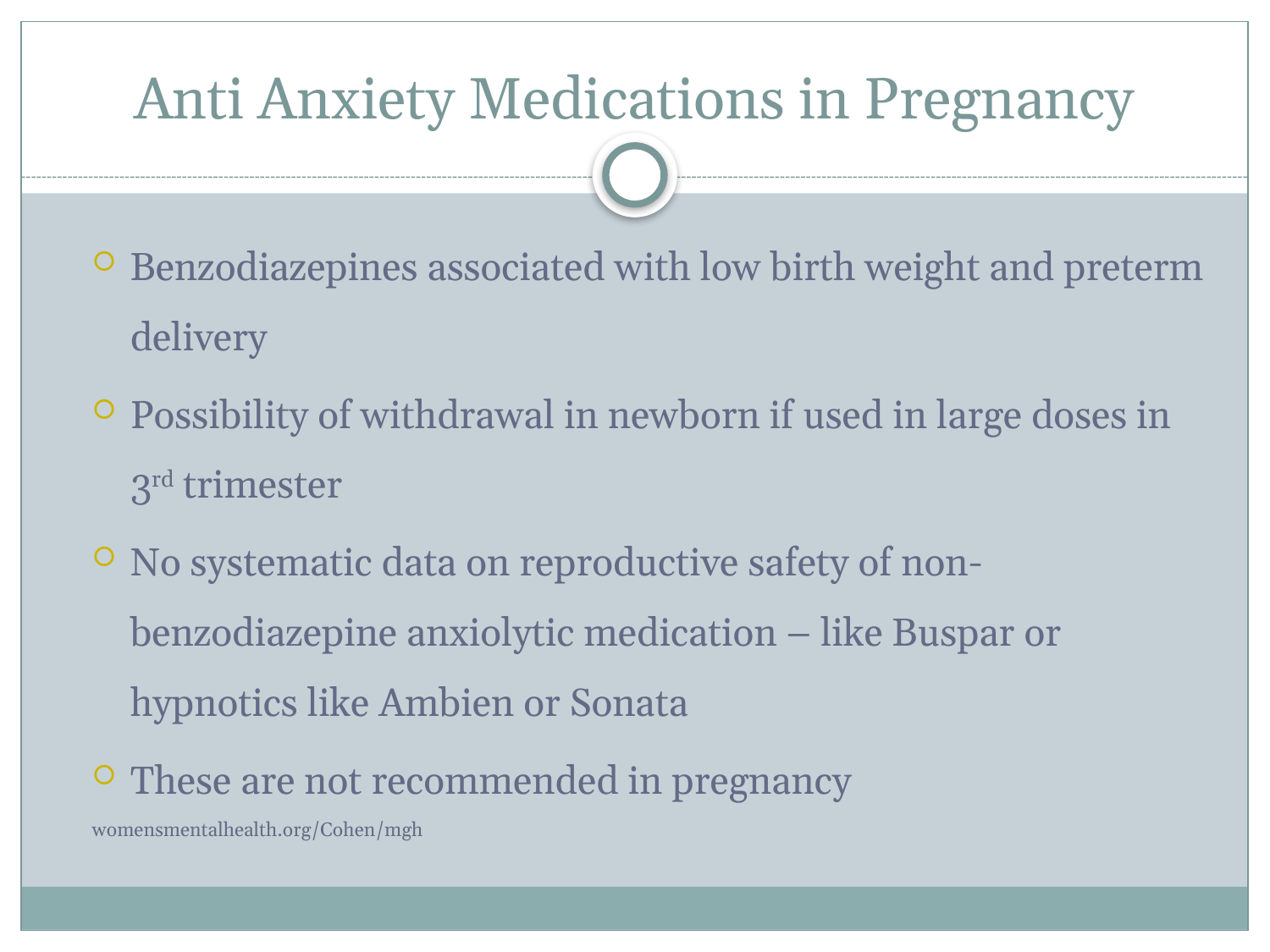

# Anti Anxiety Medications in Pregnancy
Benzodiazepines associated with low birth weight and preterm delivery
Possibility of withdrawal in newborn if used in large doses in 3rd trimester
No systematic data on reproductive safety of non-benzodiazepine anxiolytic medication – like Buspar or hypnotics like Ambien or Sonata
These are not recommended in pregnancy
womensmentalhealth.org/Cohen/mgh